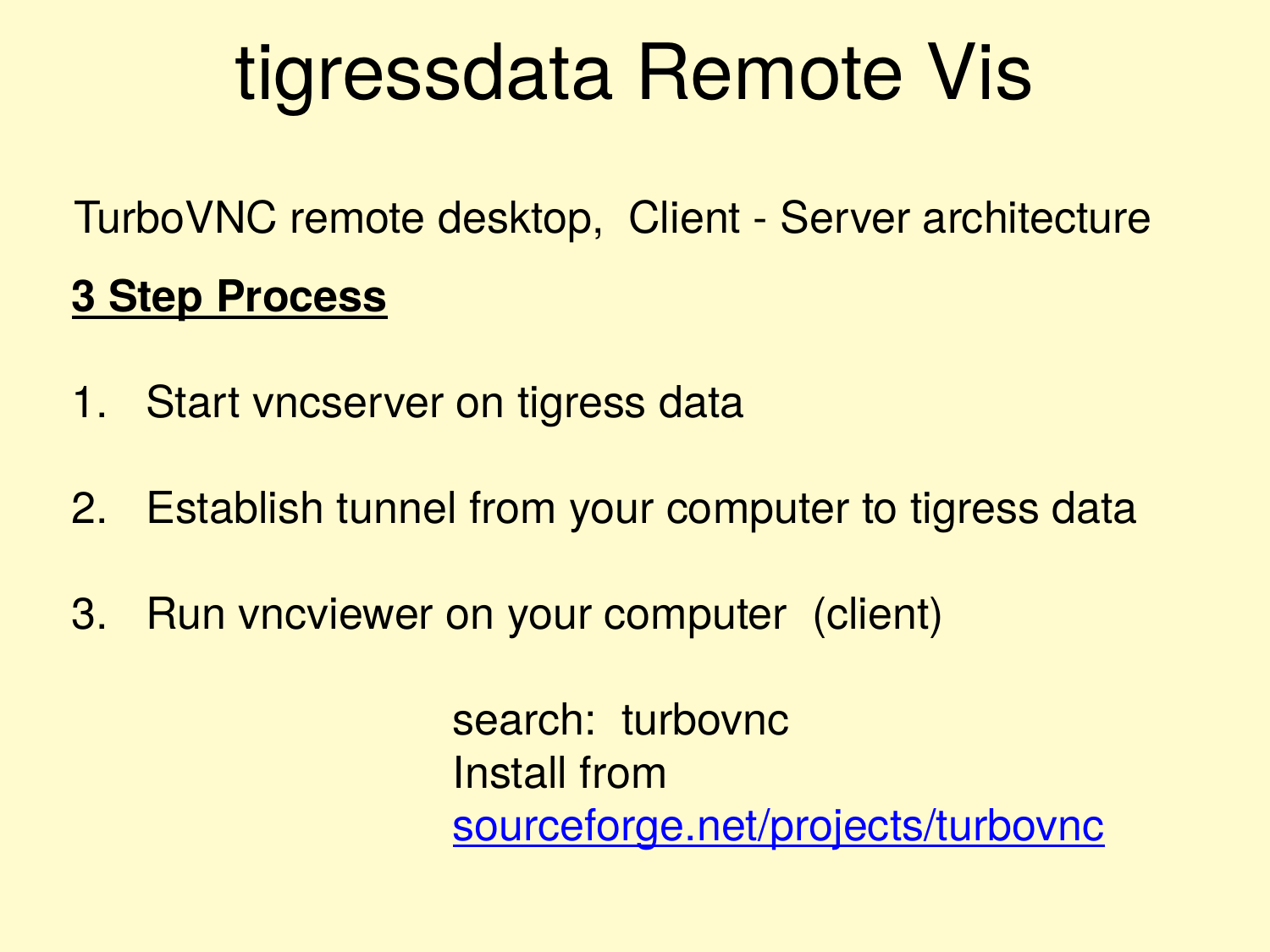

# tigressdata Remote Vis
TurboVNC remote desktop,  Client - Server architecture
3 Step Process

 Start vncserver on tigress data

 Establish tunnel from your computer to tigress data

 Run vncviewer on your computer  (client)

search:  turbovnc
Install from sourceforge.net/projects/turbovnc